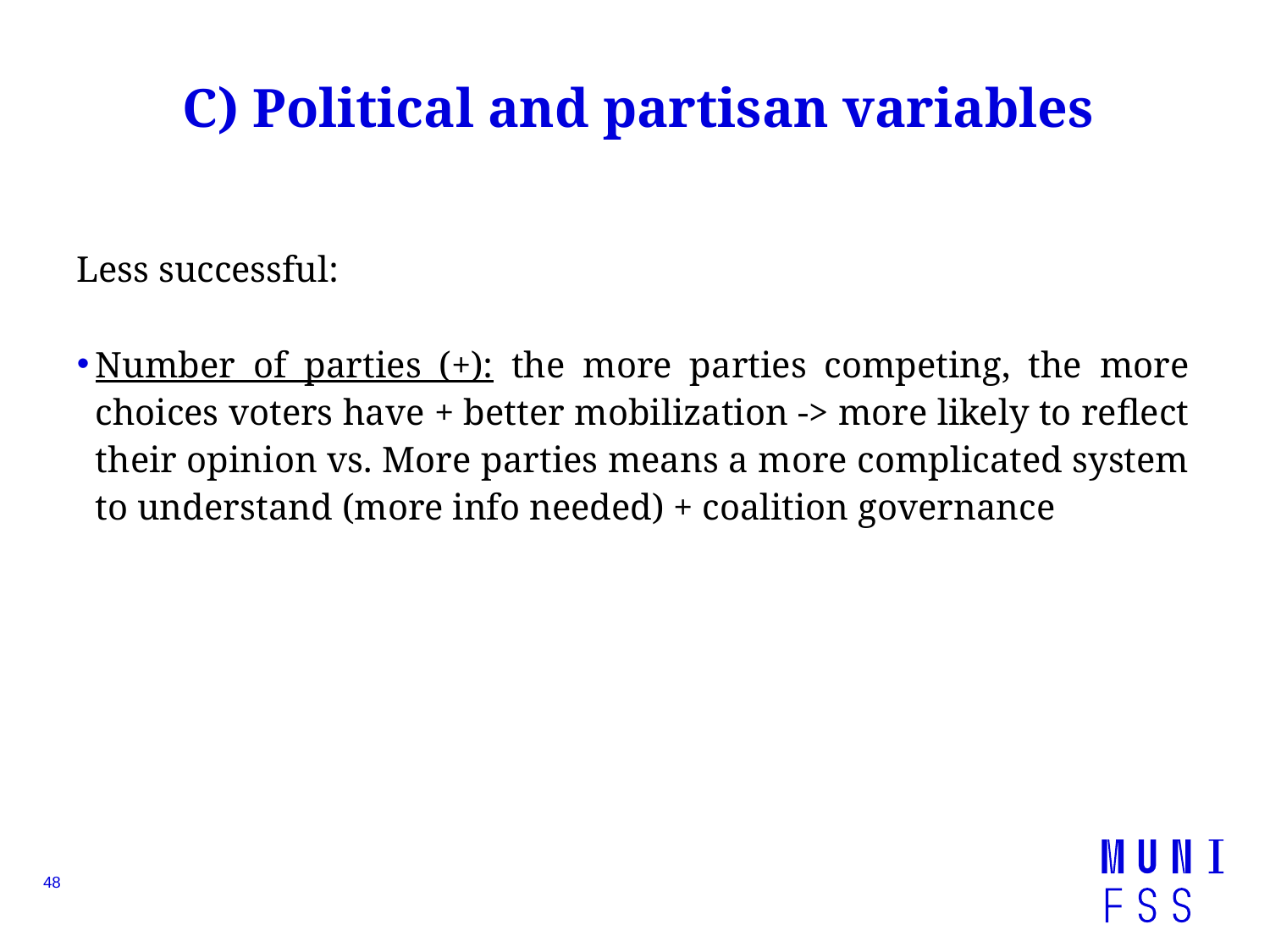

# C) Political and partisan variables
Less successful:

Number of parties (+): the more parties competing, the more choices voters have + better mobilization -> more likely to reflect their opinion vs. More parties means a more complicated system to understand (more info needed) + coalition governance
48